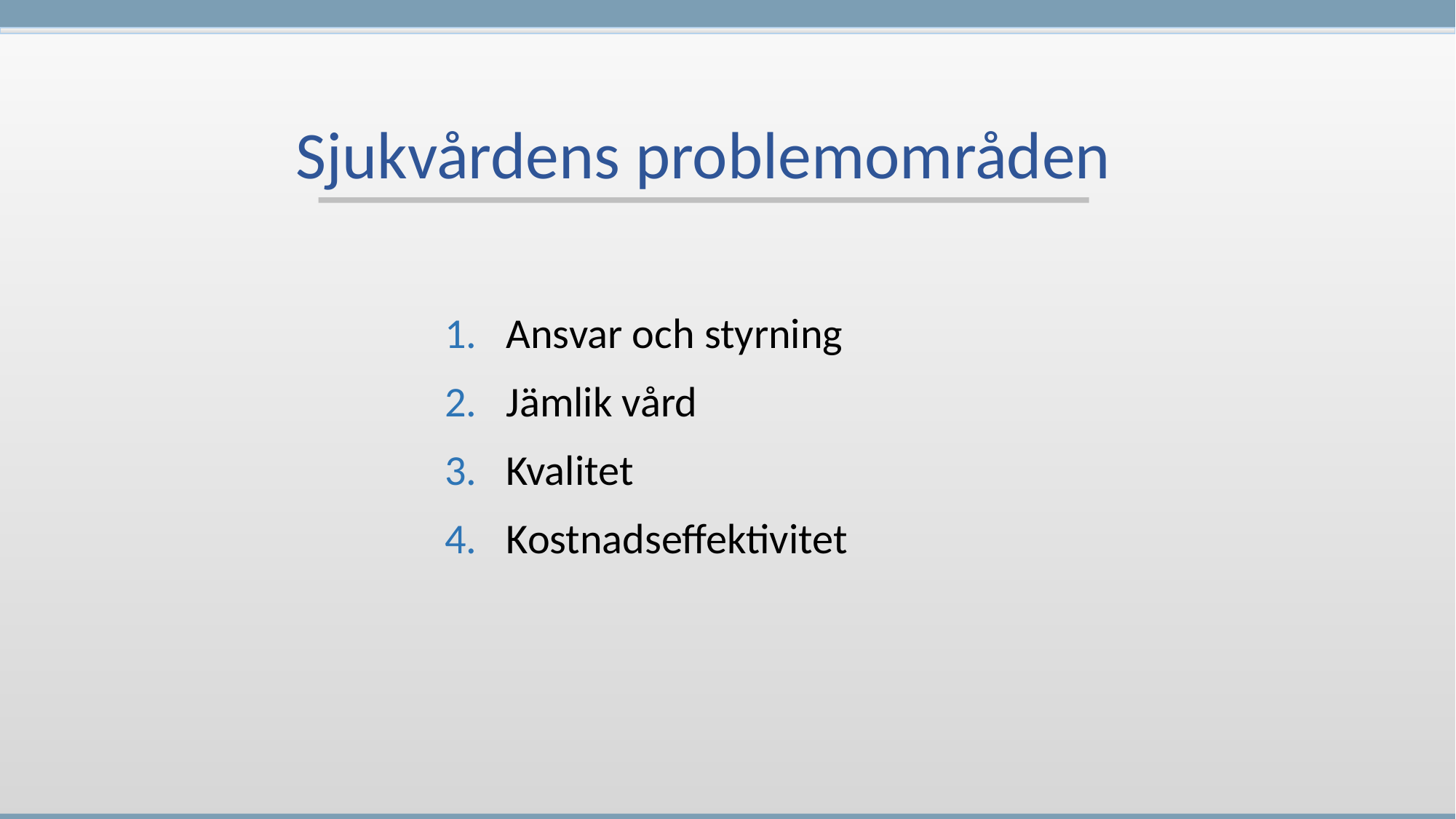

Sjukvårdens problemområden

Ansvar och styrning
Jämlik vård
Kvalitet
Kostnadseffektivitet